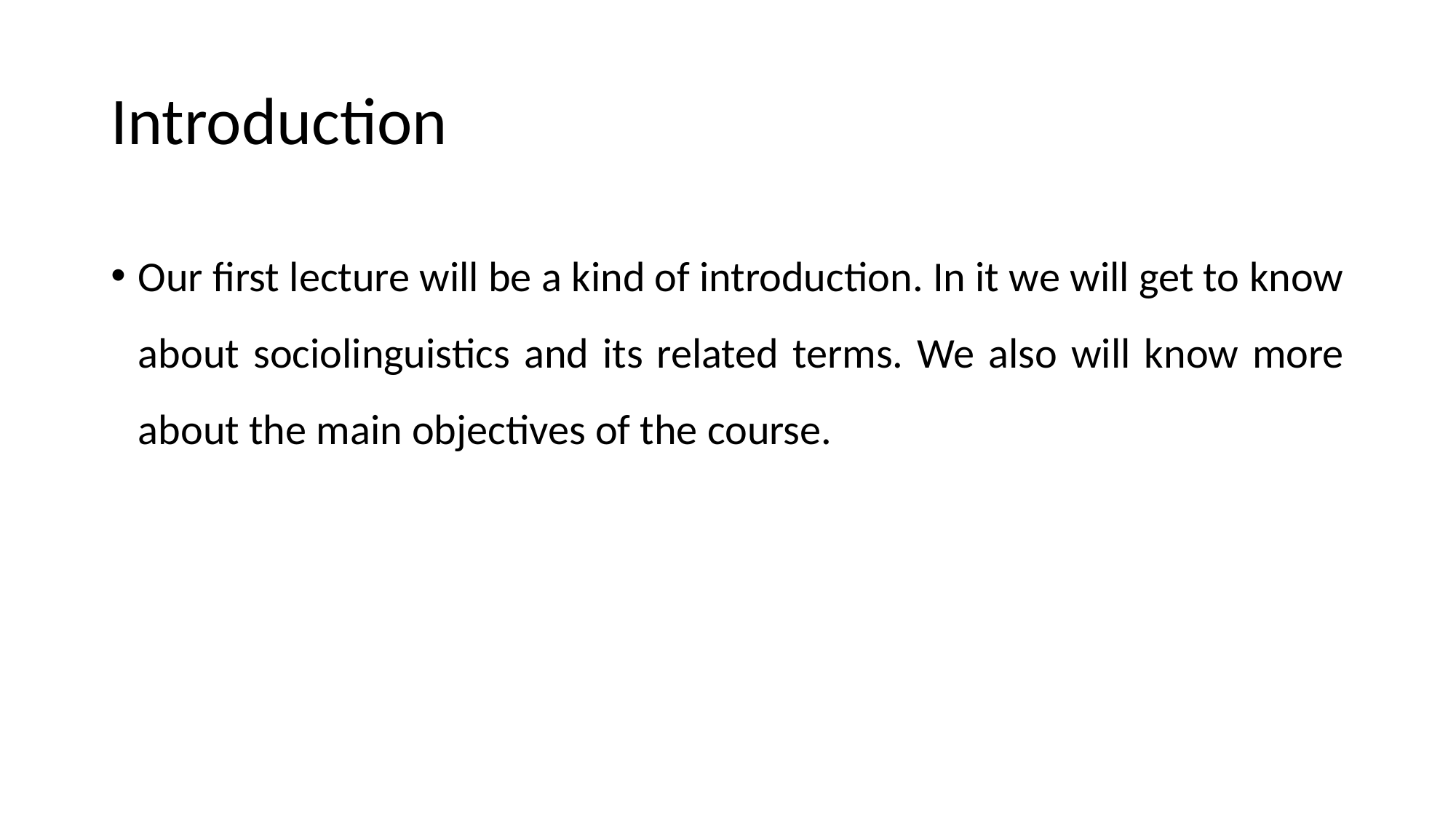

# Introduction
Our first lecture will be a kind of introduction. In it we will get to know about sociolinguistics and its related terms. We also will know more about the main objectives of the course.